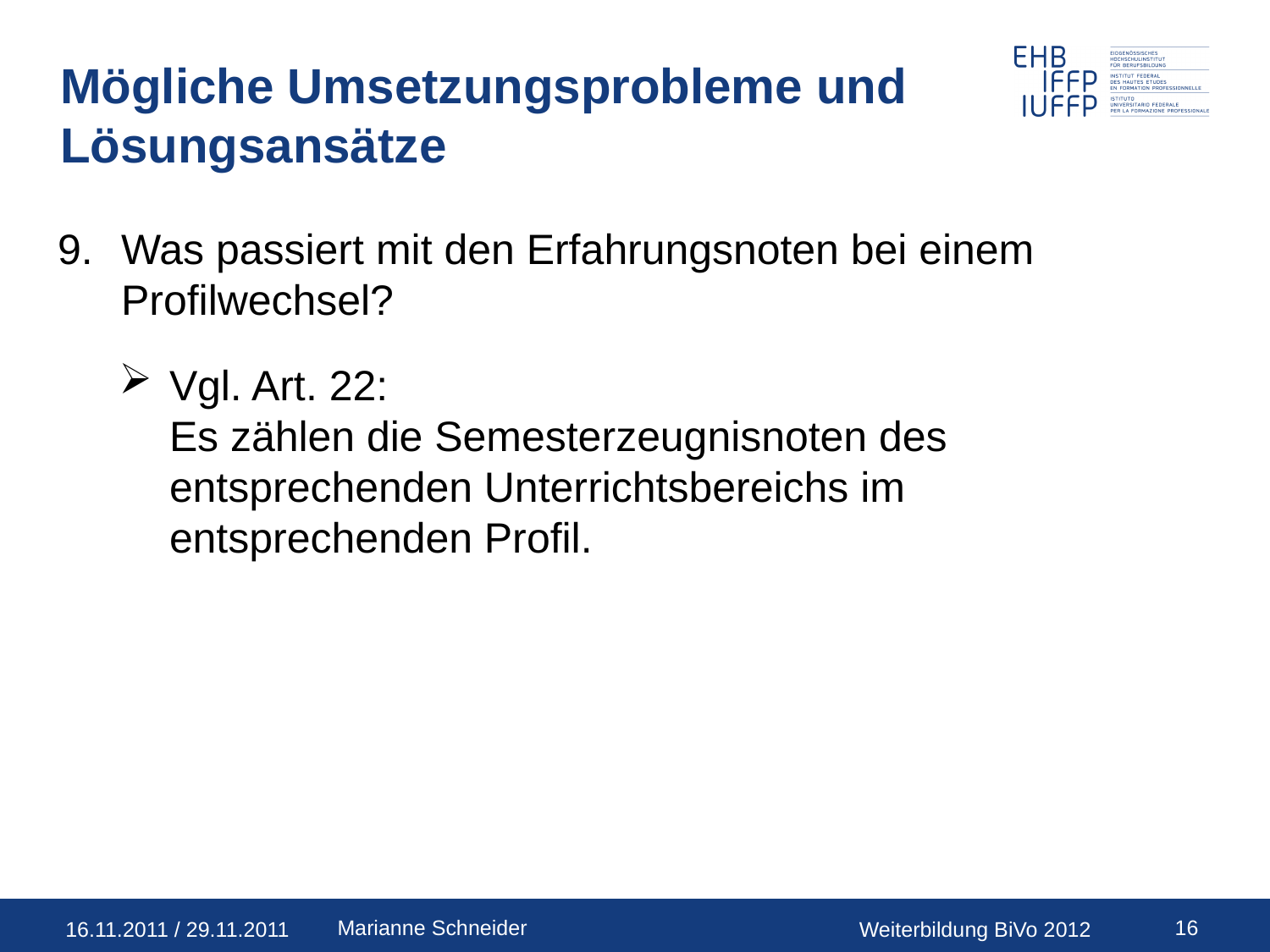

# Mögliche Umsetzungsprobleme und Lösungsansätze
Was passiert mit den Erfahrungsnoten bei einem Profilwechsel?

Vgl. Art. 22:
Es zählen die Semesterzeugnisnoten des entsprechenden Unterrichtsbereichs im entsprechenden Profil.